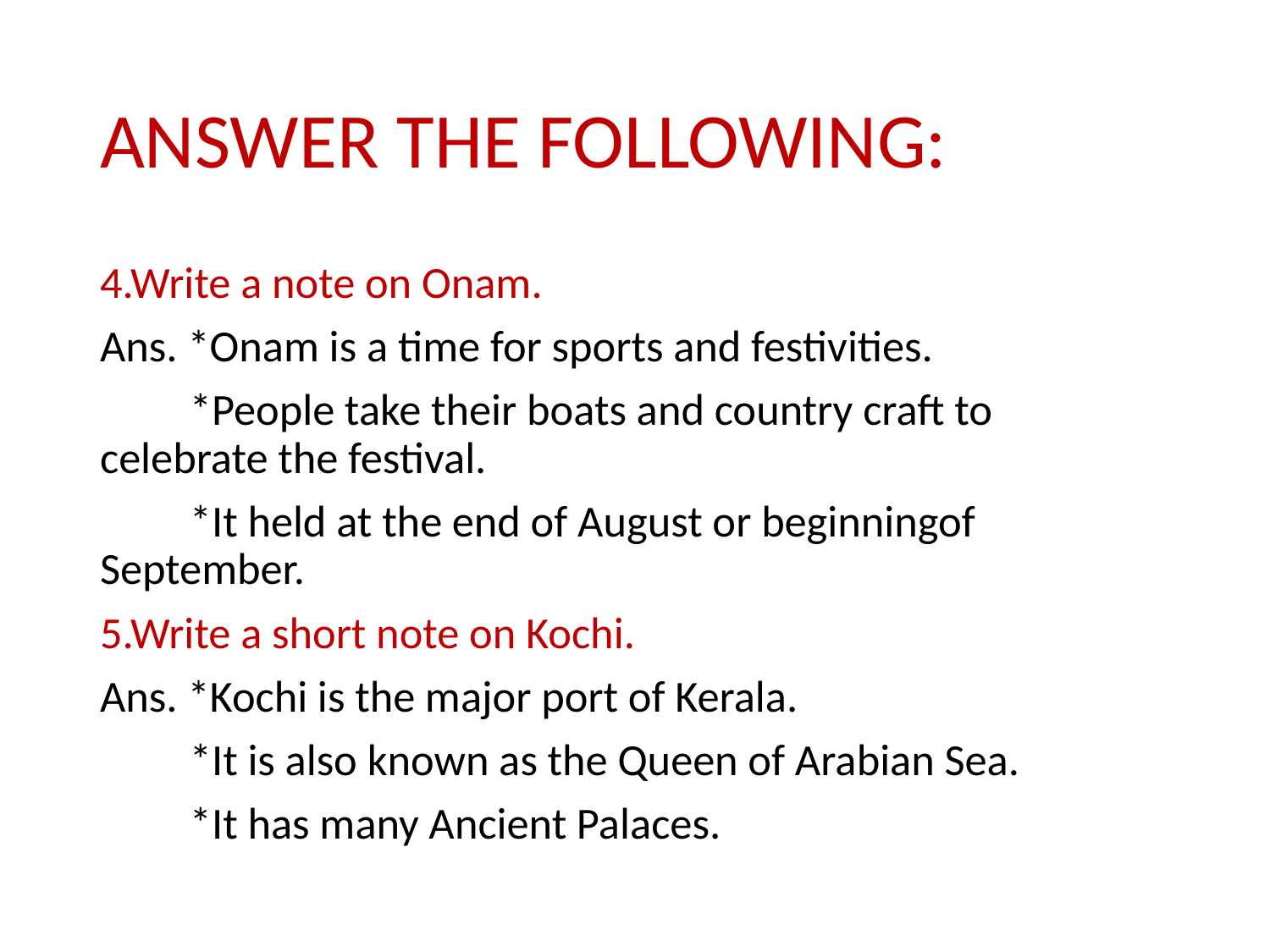

# ANSWER THE FOLLOWING:
4.Write a note on Onam.
Ans. *Onam is a time for sports and festivities.
         *People take their boats and country craft to celebrate the festival.
         *It held at the end of August or beginningof September.
5.Write a short note on Kochi.
Ans. *Kochi is the major port of Kerala.
         *It is also known as the Queen of Arabian Sea.
         *It has many Ancient Palaces.